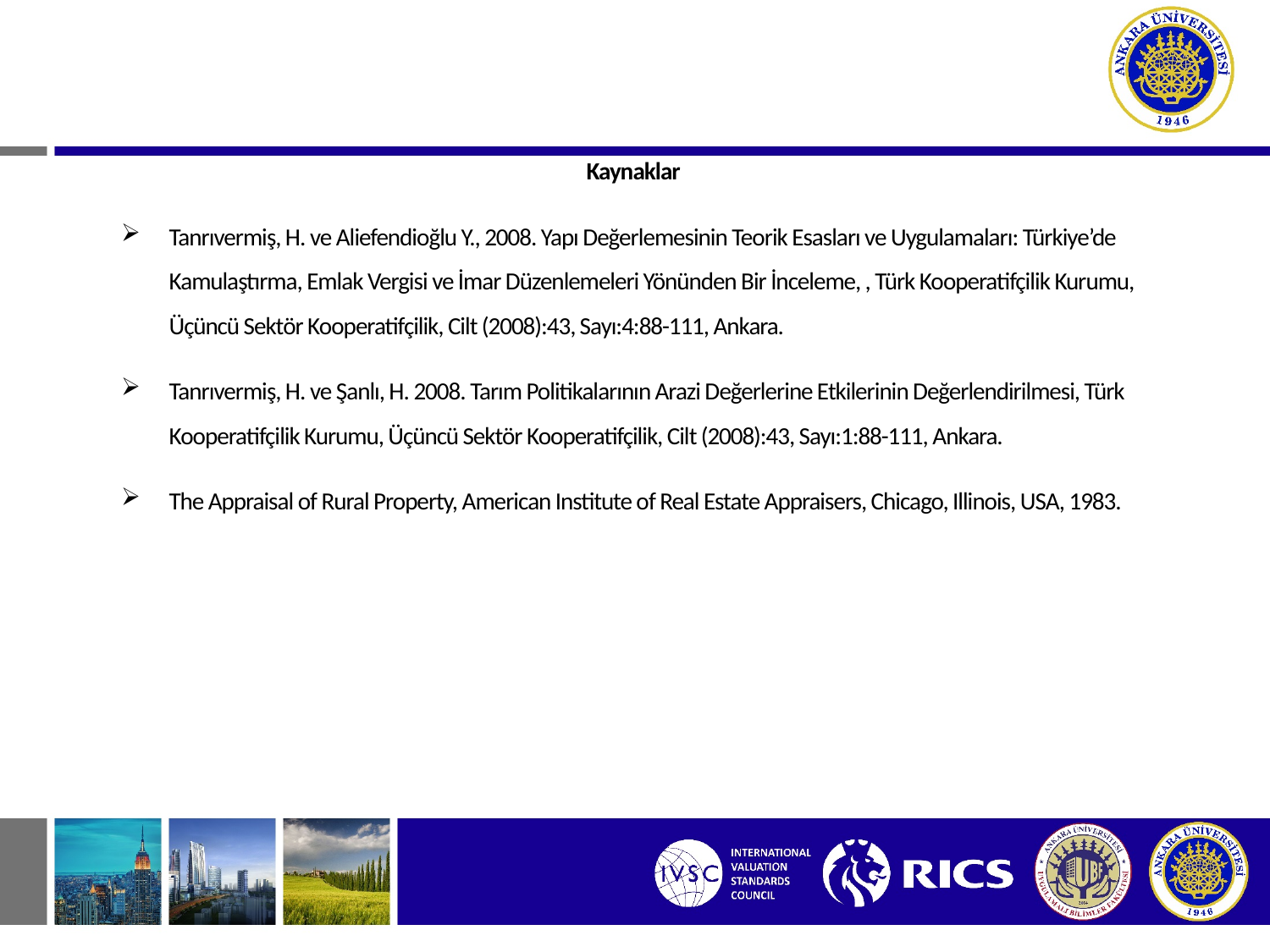

Kaynaklar
Tanrıvermiş, H. ve Aliefendioğlu Y., 2008. Yapı Değerlemesinin Teorik Esasları ve Uygulamaları: Türkiye’de Kamulaştırma, Emlak Vergisi ve İmar Düzenlemeleri Yönünden Bir İnceleme, , Türk Kooperatifçilik Kurumu, Üçüncü Sektör Kooperatifçilik, Cilt (2008):43, Sayı:4:88-111, Ankara.
Tanrıvermiş, H. ve Şanlı, H. 2008. Tarım Politikalarının Arazi Değerlerine Etkilerinin Değerlendirilmesi, Türk Kooperatifçilik Kurumu, Üçüncü Sektör Kooperatifçilik, Cilt (2008):43, Sayı:1:88-111, Ankara.
The Appraisal of Rural Property, American Institute of Real Estate Appraisers, Chicago, Illinois, USA, 1983.